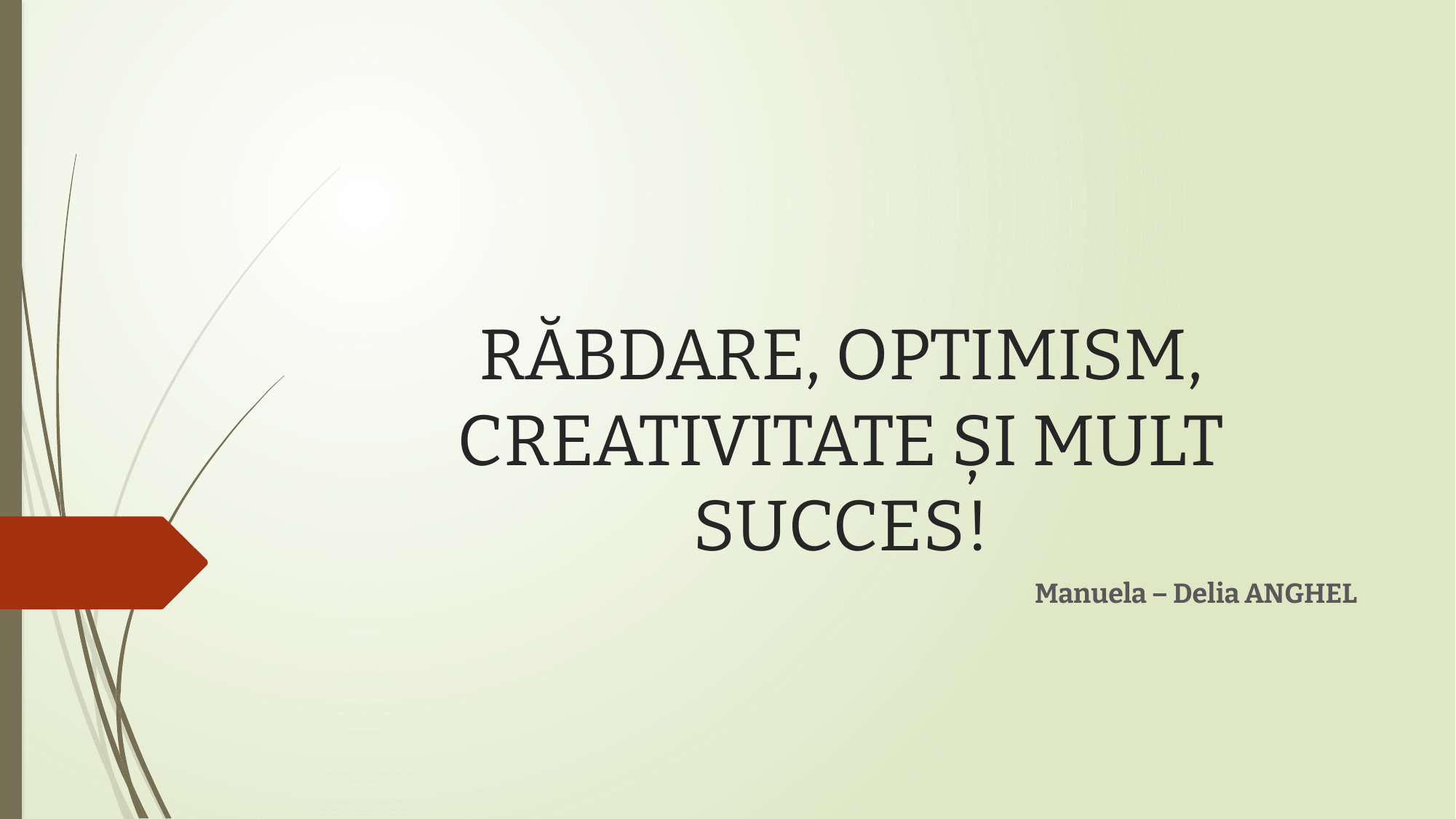

# RĂBDARE, OPTIMISM, CREATIVITATE ȘI MULT SUCCES!
Manuela – Delia ANGHEL